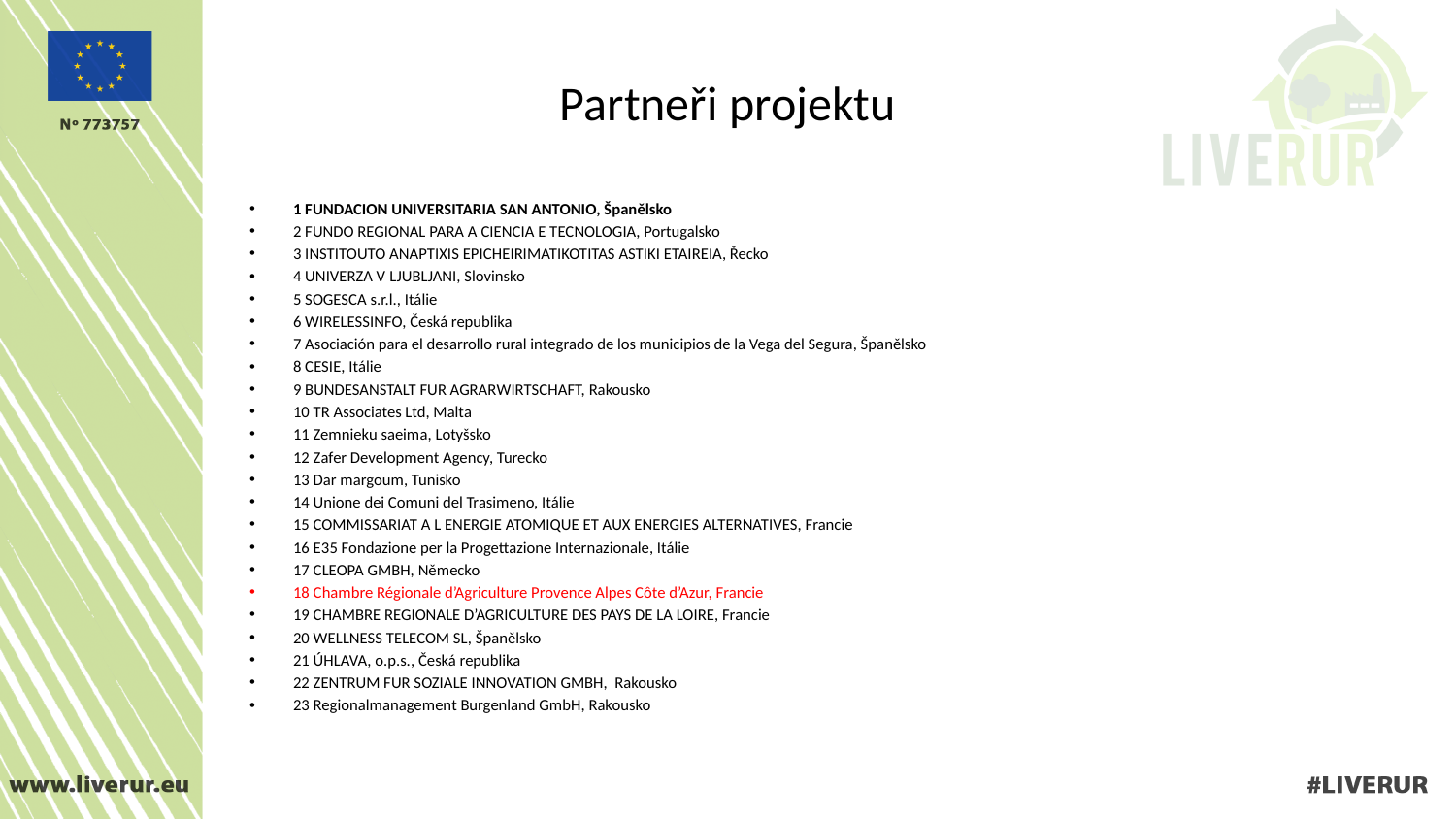

# Partneři projektu
1 FUNDACION UNIVERSITARIA SAN ANTONIO, Španělsko
2 FUNDO REGIONAL PARA A CIENCIA E TECNOLOGIA, Portugalsko
3 INSTITOUTO ANAPTIXIS EPICHEIRIMATIKOTITAS ASTIKI ETAIREIA, Řecko
4 UNIVERZA V LJUBLJANI, Slovinsko
5 SOGESCA s.r.l., Itálie
6 WIRELESSINFO, Česká republika
7 Asociación para el desarrollo rural integrado de los municipios de la Vega del Segura, Španělsko
8 CESIE, Itálie
9 BUNDESANSTALT FUR AGRARWIRTSCHAFT, Rakousko
10 TR Associates Ltd, Malta
11 Zemnieku saeima, Lotyšsko
12 Zafer Development Agency, Turecko
13 Dar margoum, Tunisko
14 Unione dei Comuni del Trasimeno, Itálie
15 COMMISSARIAT A L ENERGIE ATOMIQUE ET AUX ENERGIES ALTERNATIVES, Francie
16 E35 Fondazione per la Progettazione Internazionale, Itálie
17 CLEOPA GMBH, Německo
18 Chambre Régionale d’Agriculture Provence Alpes Côte d’Azur, Francie
19 CHAMBRE REGIONALE D’AGRICULTURE DES PAYS DE LA LOIRE, Francie
20 WELLNESS TELECOM SL, Španělsko
21 ÚHLAVA, o.p.s., Česká republika
22 ZENTRUM FUR SOZIALE INNOVATION GMBH,  Rakousko
23 Regionalmanagement Burgenland GmbH, Rakousko